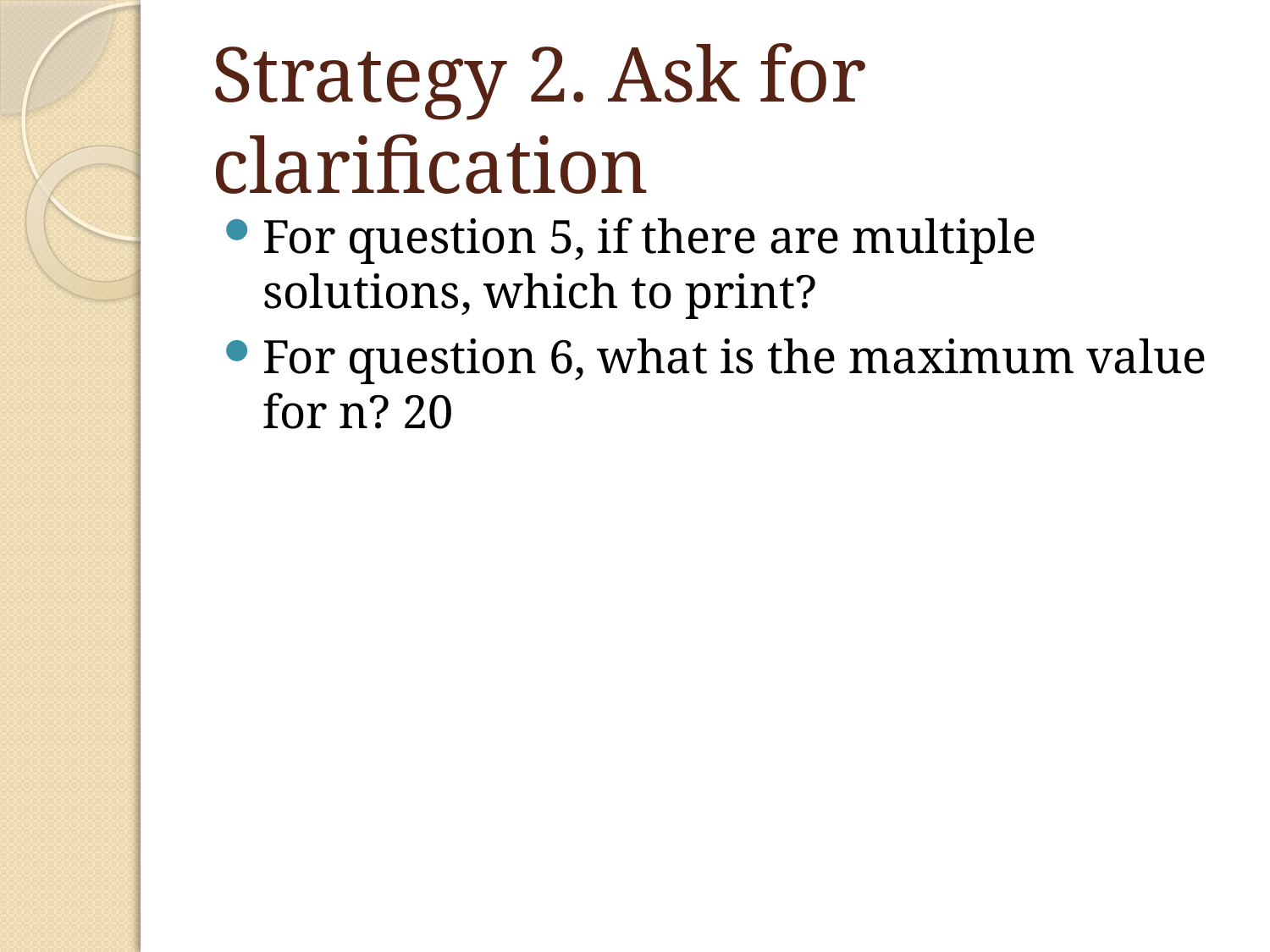

# Strategy 2. Ask for clarification
For question 5, if there are multiple solutions, which to print?
For question 6, what is the maximum value for n? 20